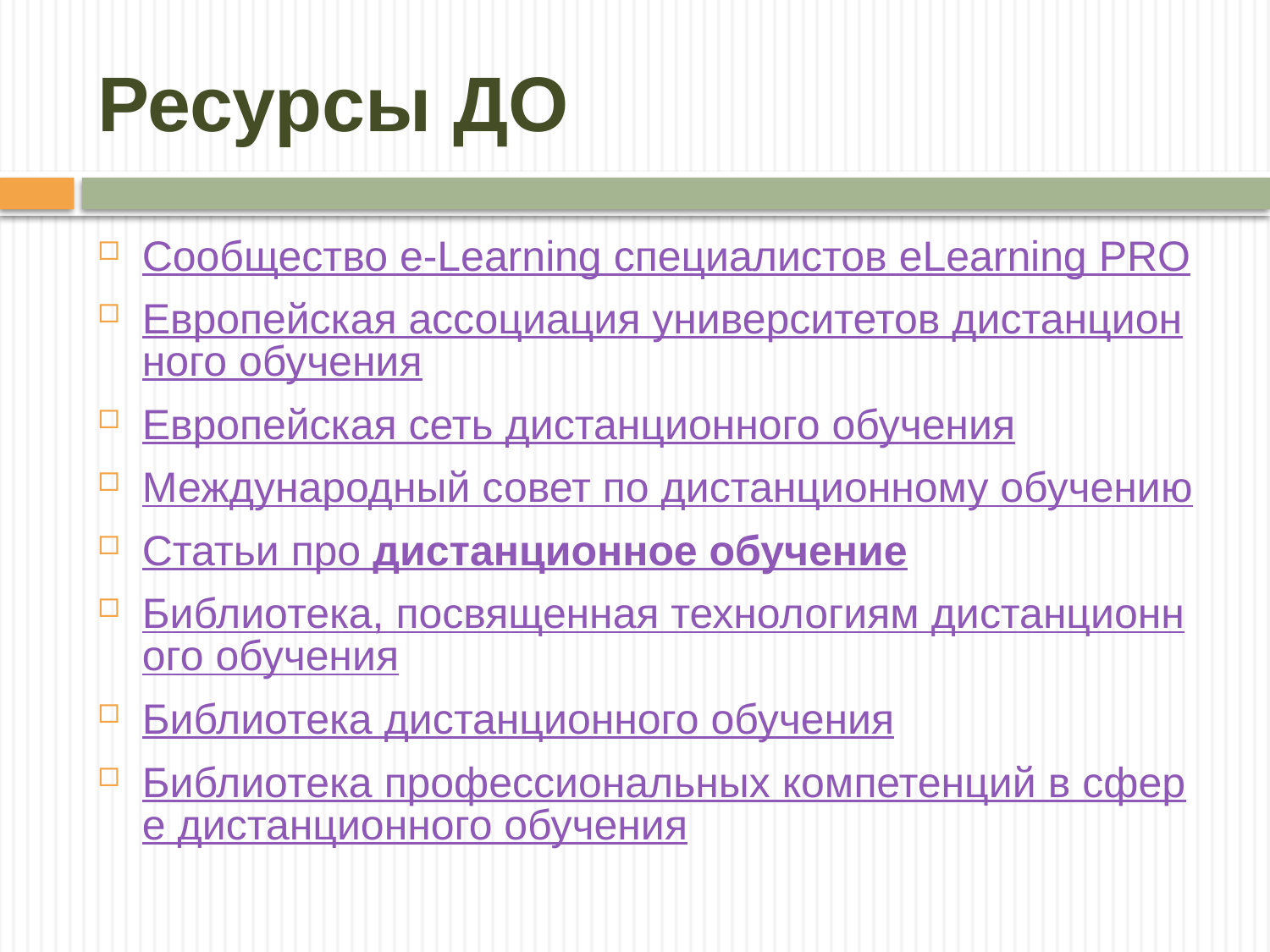

# Ресурсы ДО
Сообщество e-Learning специалистов eLearning PRO
Европейская ассоциация университетов дистанционного обучения
Европейская сеть дистанционного обучения
Международный совет по дистанционному обучению
Статьи про дистанционное обучение
Библиотека, посвященная технологиям дистанционного обучения
Библиотека дистанционного обучения
Библиотека профессиональных компетенций в сфере дистанционного обучения